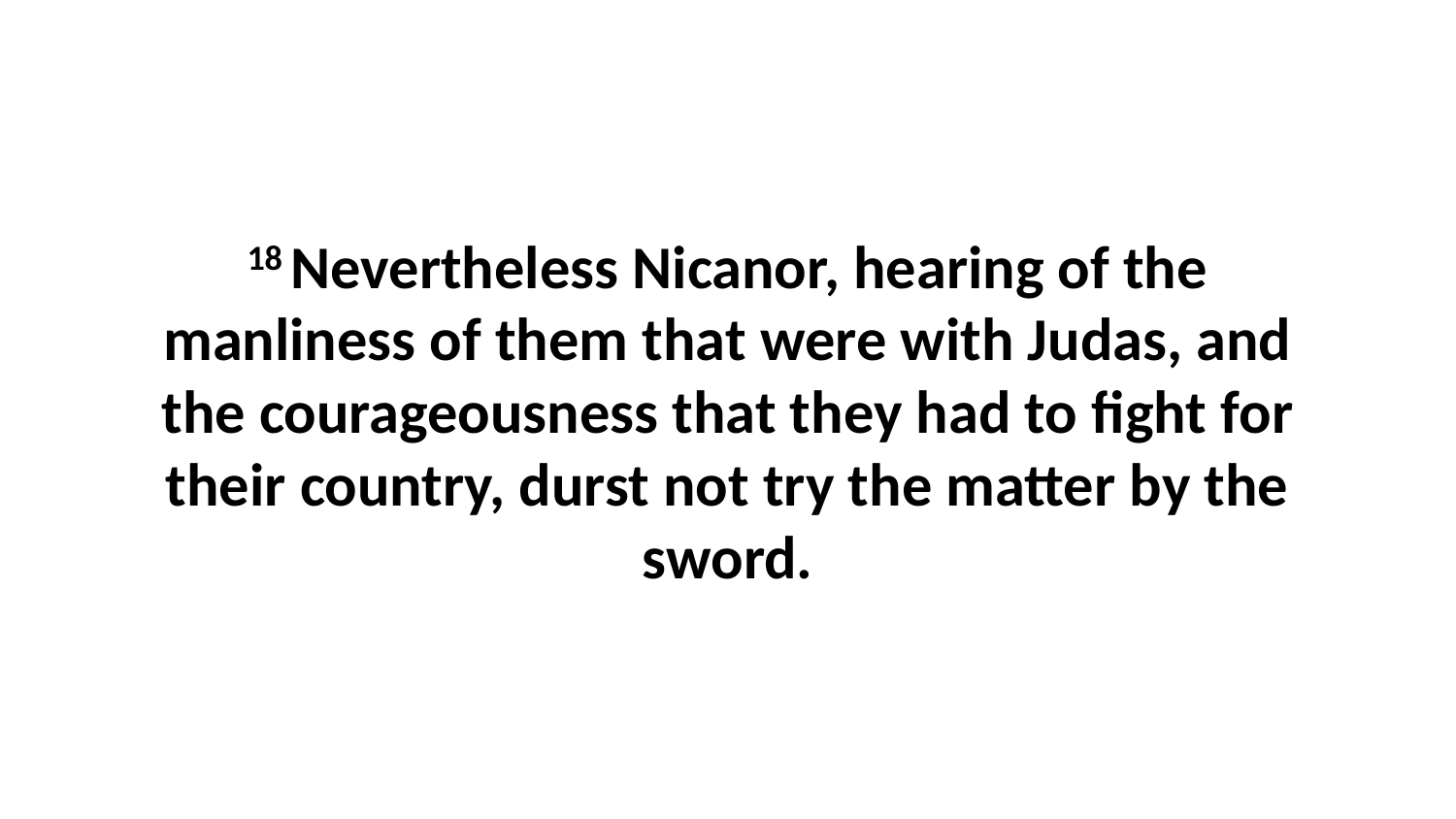

18 Nevertheless Nicanor, hearing of the manliness of them that were with Judas, and the courageousness that they had to fight for their country, durst not try the matter by the sword.